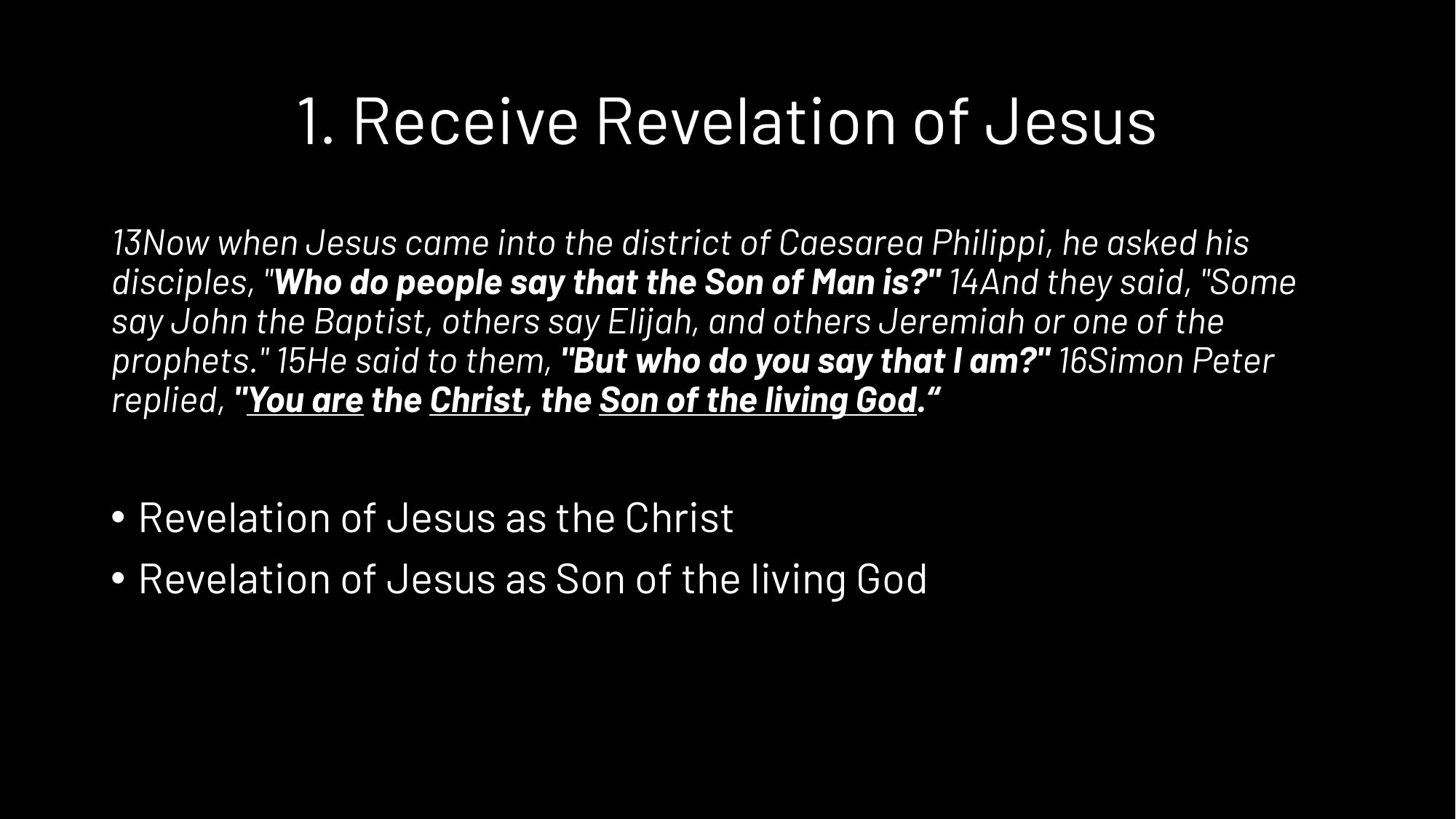

# 1. Receive Revelation of Jesus
13Now when Jesus came into the district of Caesarea Philippi, he asked his disciples, "Who do people say that the Son of Man is?" 14And they said, "Some say John the Baptist, others say Elijah, and others Jeremiah or one of the prophets." 15He said to them, "But who do you say that I am?" 16Simon Peter replied, "You are the Christ, the Son of the living God.“

Revelation of Jesus as the Christ
Revelation of Jesus as Son of the living God